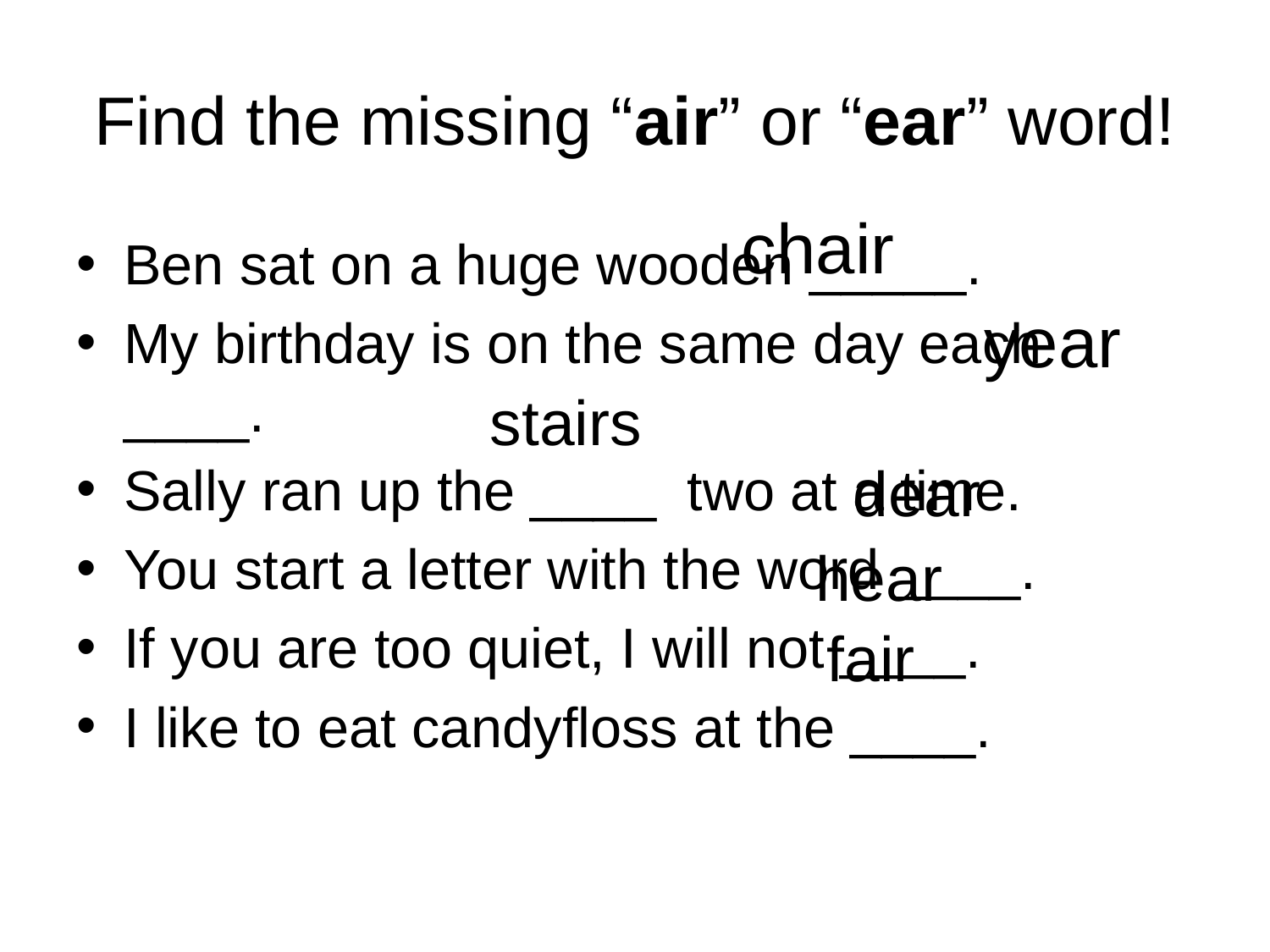

# Find the missing “air” or “ear” word!
chair
Ben sat on a huge wooden _____.
My birthday is on the same day each ____.
Sally ran up the ____  two at a time.
You start a letter with the word ____.
If you are too quiet, I will not ____.
I like to eat candyfloss at the ____.

year
stairs
dear
hear
fair